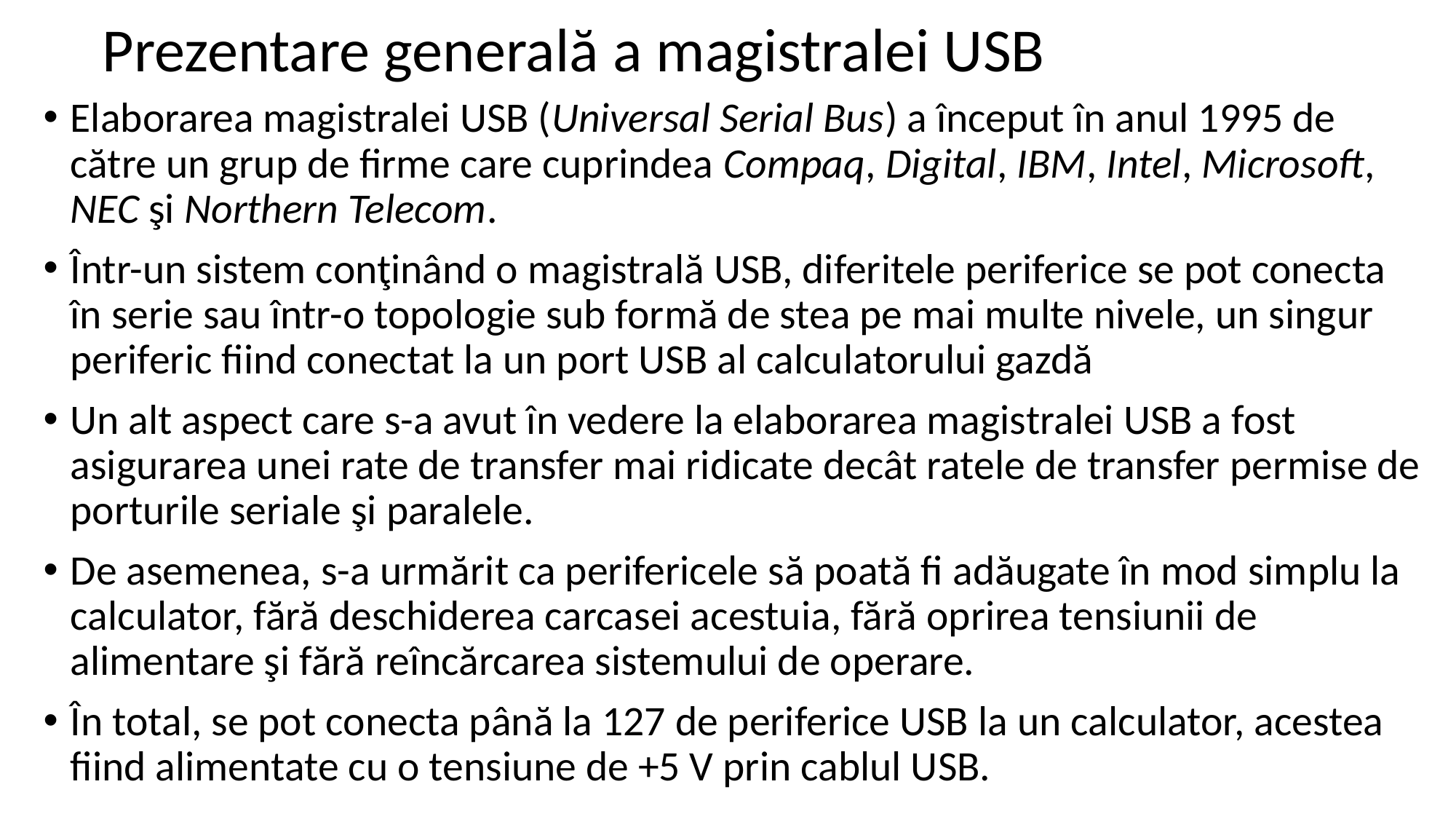

# Prezentare generală a magistralei USB
Elaborarea magistralei USB (Universal Serial Bus) a început în anul 1995 de către un grup de firme care cuprindea Compaq, Digital, IBM, Intel, Microsoft, NEC şi Northern Telecom.
Într-un sistem conţinând o magistrală USB, diferitele periferice se pot conecta în serie sau într-o topologie sub formă de stea pe mai multe nivele, un singur periferic fiind conectat la un port USB al calculatorului gazdă
Un alt aspect care s-a avut în vedere la elaborarea magistralei USB a fost asigurarea unei rate de transfer mai ridicate decât ratele de transfer permise de porturile seriale şi paralele.
De asemenea, s-a urmărit ca perifericele să poată fi adăugate în mod simplu la calculator, fără deschiderea carcasei acestuia, fără oprirea tensiunii de alimentare şi fără reîncărcarea sistemului de operare.
În total, se pot conecta până la 127 de periferice USB la un calculator, acestea fiind alimentate cu o tensiune de +5 V prin cablul USB.